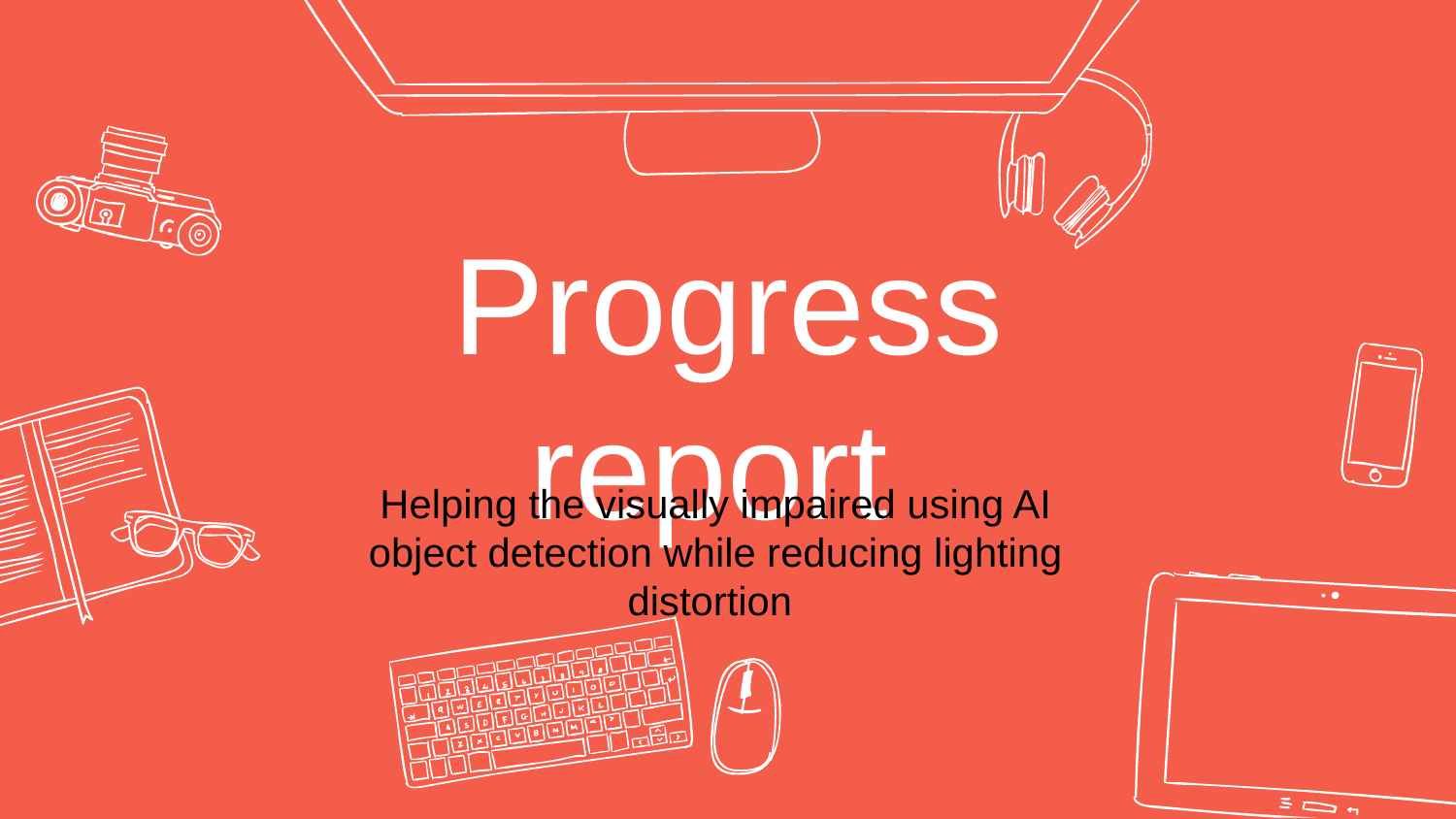

# Progress report
Helping the visually impaired using AI object detection while reducing lighting distortion